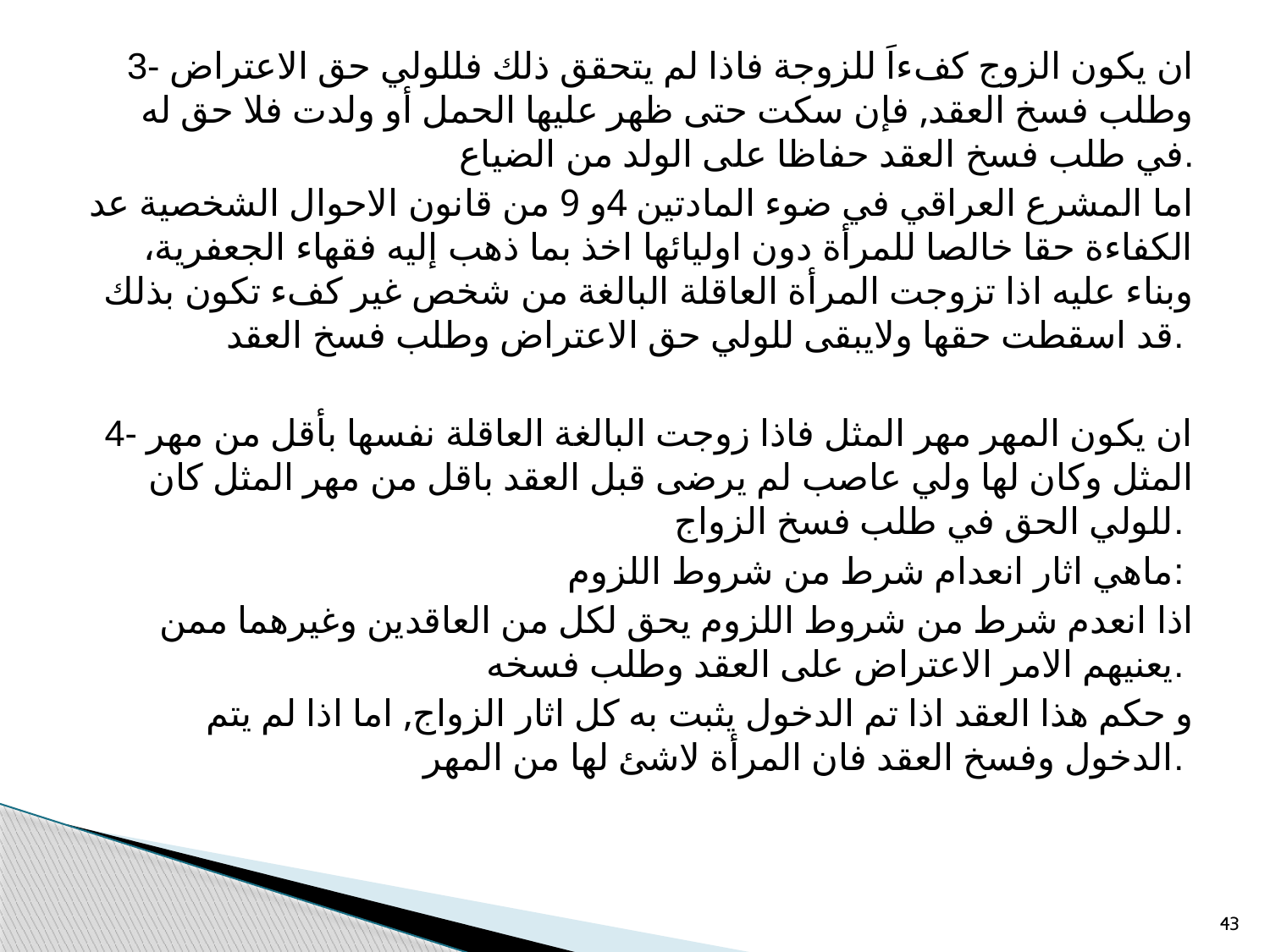

3- ان يكون الزوج كفءاَ للزوجة فاذا لم يتحقق ذلك فللولي حق الاعتراض وطلب فسخ العقد, فإن سكت حتى ظهر عليها الحمل أو ولدت فلا حق له في طلب فسخ العقد حفاظا على الولد من الضياع.
اما المشرع العراقي في ضوء المادتين 4و 9 من قانون الاحوال الشخصية عد الكفاءة حقا خالصا للمرأة دون اوليائها اخذ بما ذهب إليه فقهاء الجعفرية، وبناء عليه اذا تزوجت المرأة العاقلة البالغة من شخص غير كفء تكون بذلك قد اسقطت حقها ولايبقى للولي حق الاعتراض وطلب فسخ العقد.

4- ان يكون المهر مهر المثل فاذا زوجت البالغة العاقلة نفسها بأقل من مهر المثل وكان لها ولي عاصب لم يرضى قبل العقد باقل من مهر المثل كان للولي الحق في طلب فسخ الزواج.
ماهي اثار انعدام شرط من شروط اللزوم:
اذا انعدم شرط من شروط اللزوم يحق لكل من العاقدين وغيرهما ممن يعنيهم الامر الاعتراض على العقد وطلب فسخه.
و حكم هذا العقد اذا تم الدخول يثبت به كل اثار الزواج, اما اذا لم يتم الدخول وفسخ العقد فان المرأة لاشئ لها من المهر.

43